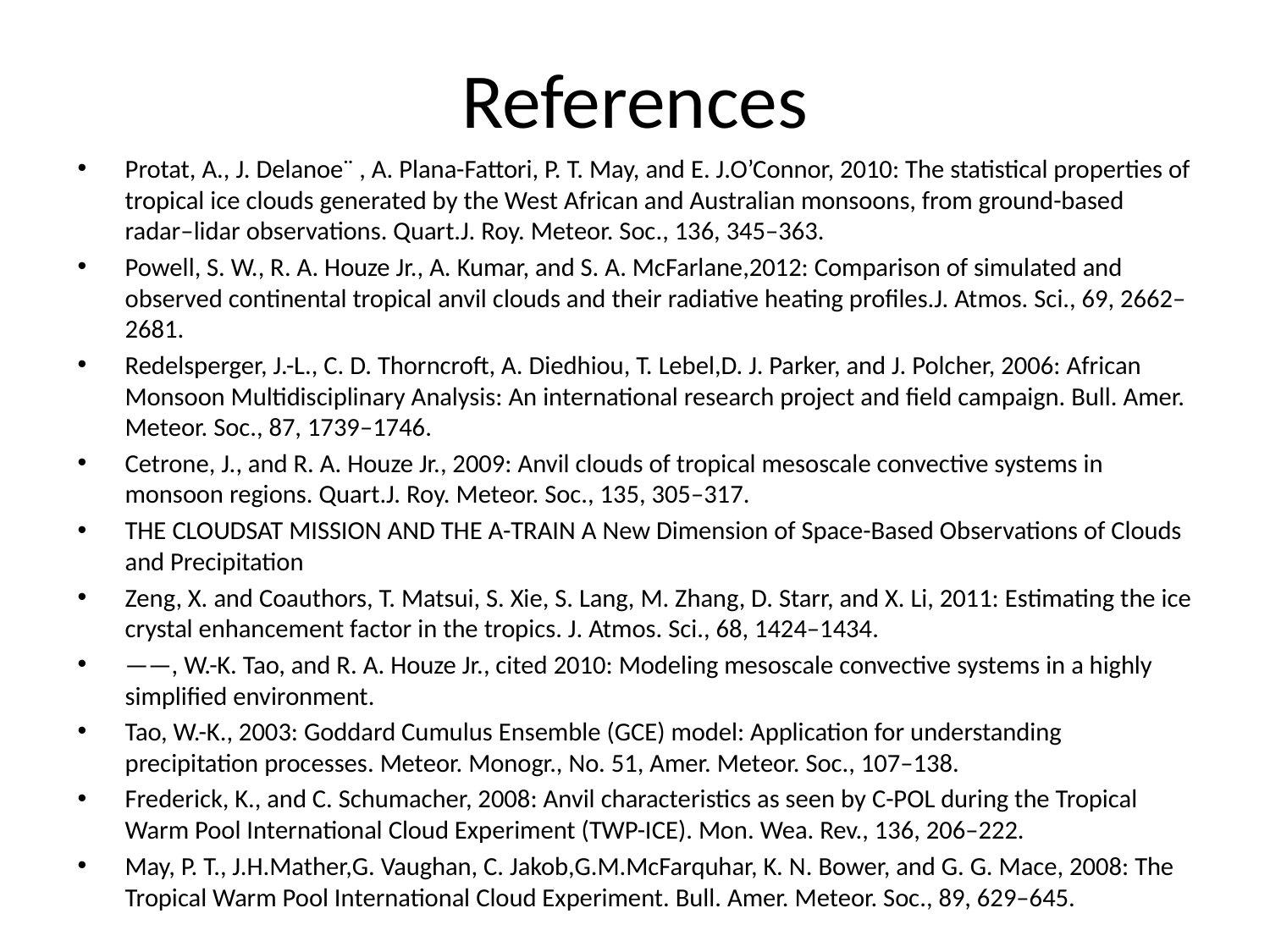

# References
Protat, A., J. Delanoe¨ , A. Plana-Fattori, P. T. May, and E. J.O’Connor, 2010: The statistical properties of tropical ice clouds generated by the West African and Australian monsoons, from ground-based radar–lidar observations. Quart.J. Roy. Meteor. Soc., 136, 345–363.
Powell, S. W., R. A. Houze Jr., A. Kumar, and S. A. McFarlane,2012: Comparison of simulated and observed continental tropical anvil clouds and their radiative heating profiles.J. Atmos. Sci., 69, 2662–2681.
Redelsperger, J.-L., C. D. Thorncroft, A. Diedhiou, T. Lebel,D. J. Parker, and J. Polcher, 2006: African Monsoon Multidisciplinary Analysis: An international research project and field campaign. Bull. Amer. Meteor. Soc., 87, 1739–1746.
Cetrone, J., and R. A. Houze Jr., 2009: Anvil clouds of tropical mesoscale convective systems in monsoon regions. Quart.J. Roy. Meteor. Soc., 135, 305–317.
THE CLOUDSAT MISSION AND THE A-TRAIN A New Dimension of Space-Based Observations of Clouds and Precipitation
Zeng, X. and Coauthors, T. Matsui, S. Xie, S. Lang, M. Zhang, D. Starr, and X. Li, 2011: Estimating the ice crystal enhancement factor in the tropics. J. Atmos. Sci., 68, 1424–1434.
——, W.-K. Tao, and R. A. Houze Jr., cited 2010: Modeling mesoscale convective systems in a highly simplified environment.
Tao, W.-K., 2003: Goddard Cumulus Ensemble (GCE) model: Application for understanding precipitation processes. Meteor. Monogr., No. 51, Amer. Meteor. Soc., 107–138.
Frederick, K., and C. Schumacher, 2008: Anvil characteristics as seen by C-POL during the Tropical Warm Pool International Cloud Experiment (TWP-ICE). Mon. Wea. Rev., 136, 206–222.
May, P. T., J.H.Mather,G. Vaughan, C. Jakob,G.M.McFarquhar, K. N. Bower, and G. G. Mace, 2008: The Tropical Warm Pool International Cloud Experiment. Bull. Amer. Meteor. Soc., 89, 629–645.